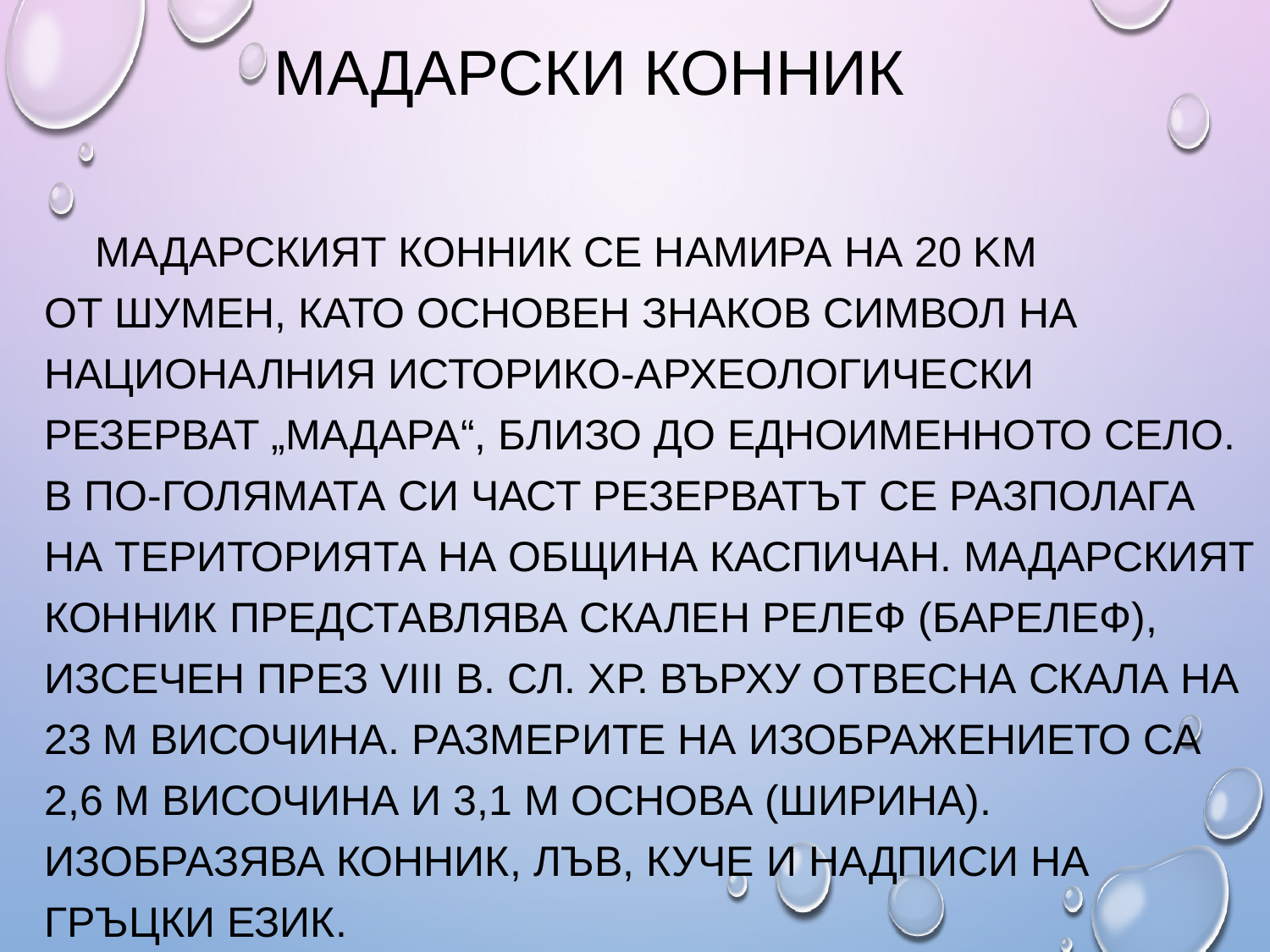

# Мадарски конник
       Мадарският конник се намира на 20 km от Шумен, като основен знаков символ на Националния историко-археологически резерват „Мадара“, близо до едноименното село. В по-голямата си част резерватът се разполага на територията на Община Каспичан. Мадарският конник представлява скален релеф (барелеф), изсечен през VІІІ в. сл. Хр. върху отвесна скала на 23 m височина. Размерите на изображението са 2,6 m височина и 3,1 m основа (ширина). Изобразява конник, лъв, куче и надписи на гръцки език.